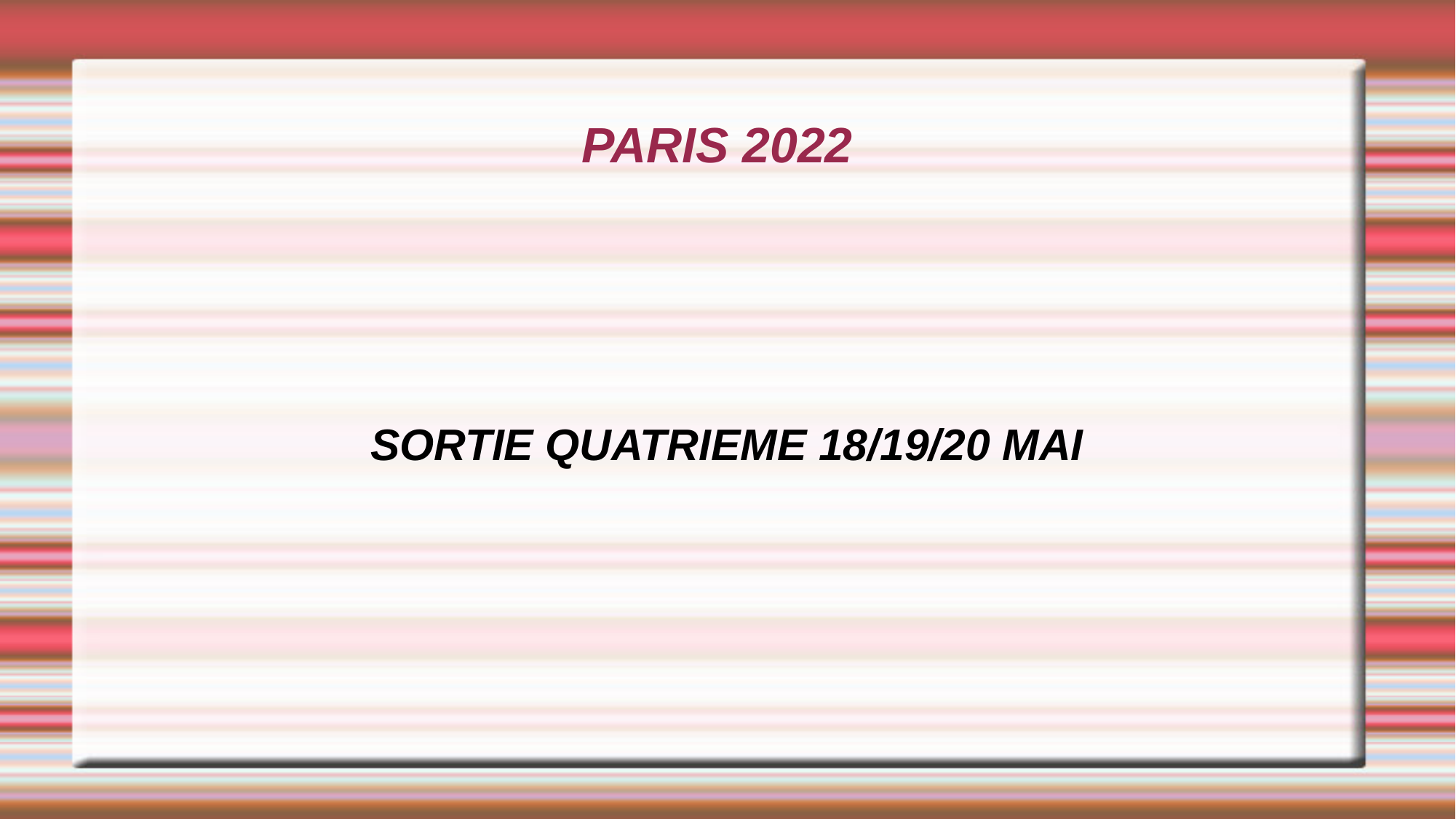

# PARIS 2022
SORTIE QUATRIEME 18/19/20 MAI